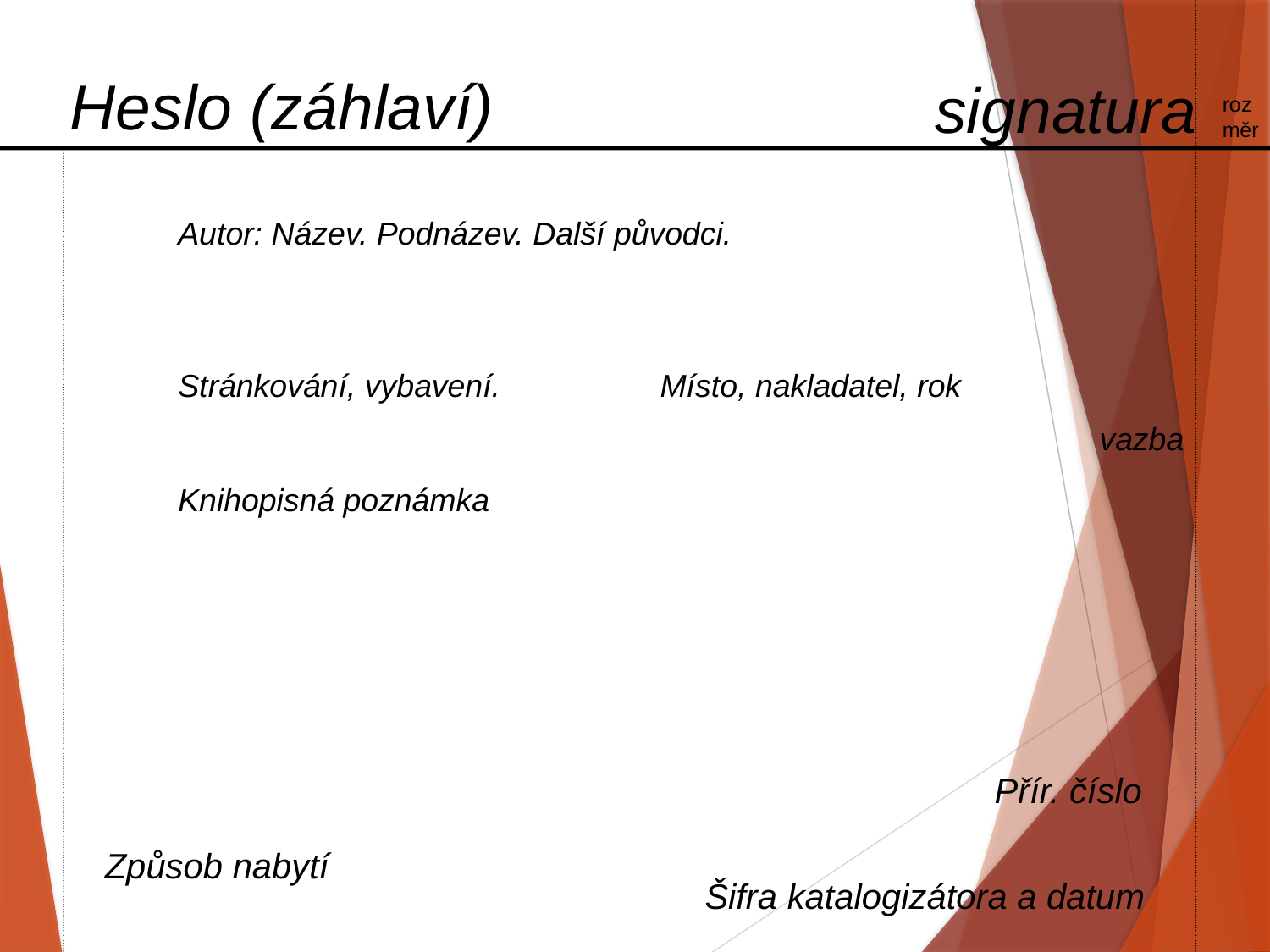

Heslo (záhlaví)
signatura
roz
měr

Autor: Název. Podnázev. Další původci.

Stránkování, vybavení.                  Místo, nakladatel, rok

Knihopisná poznámka
vazba
Přír. číslo
Způsob nabytí
Šifra katalogizátora a datum